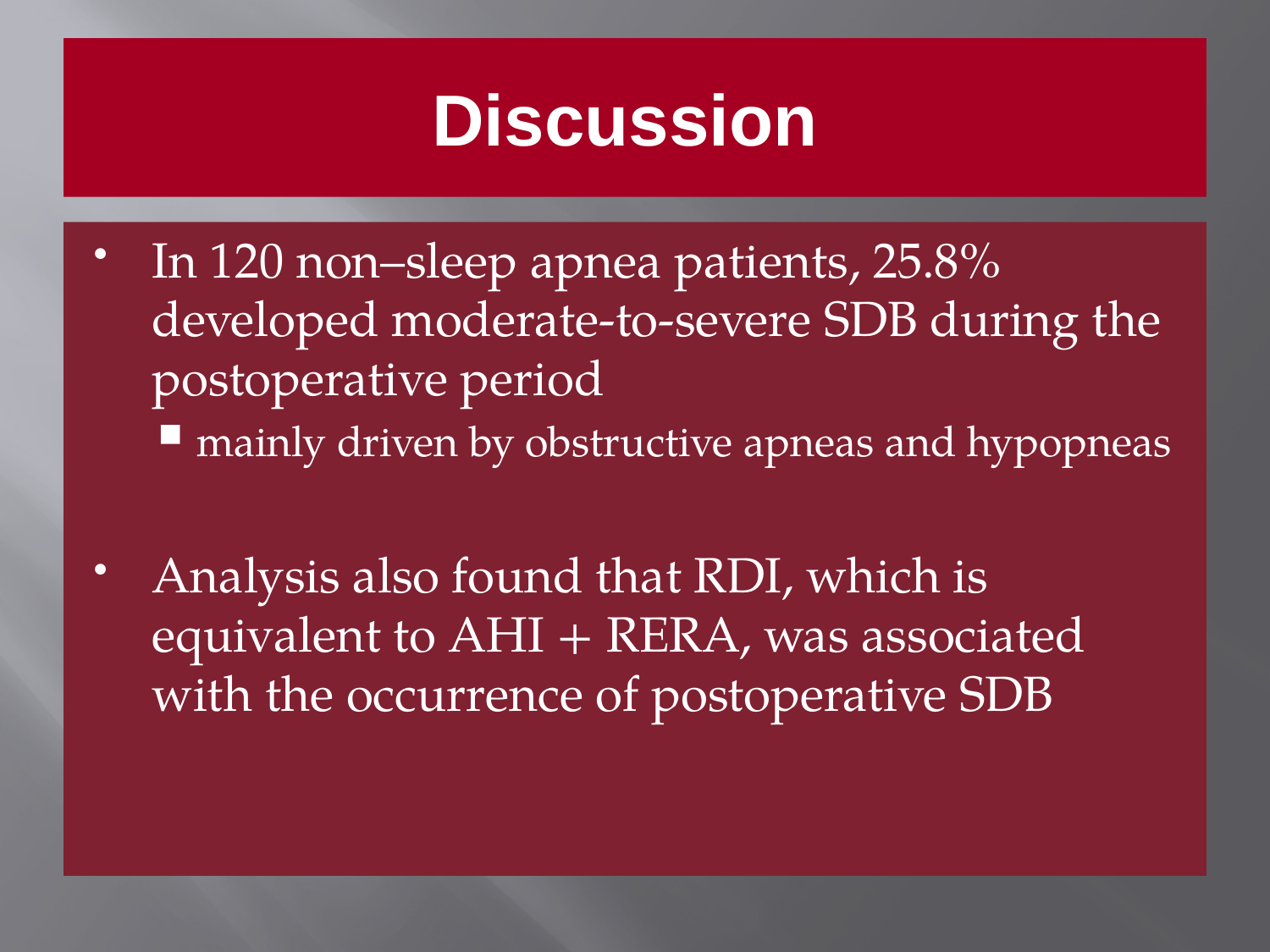

# Discussion
In 120 non–sleep apnea patients, 25.8% developed moderate-to-severe SDB during the postoperative period
mainly driven by obstructive apneas and hypopneas

Analysis also found that RDI, which is equivalent to AHI + RERA, was associated with the occurrence of postoperative SDB